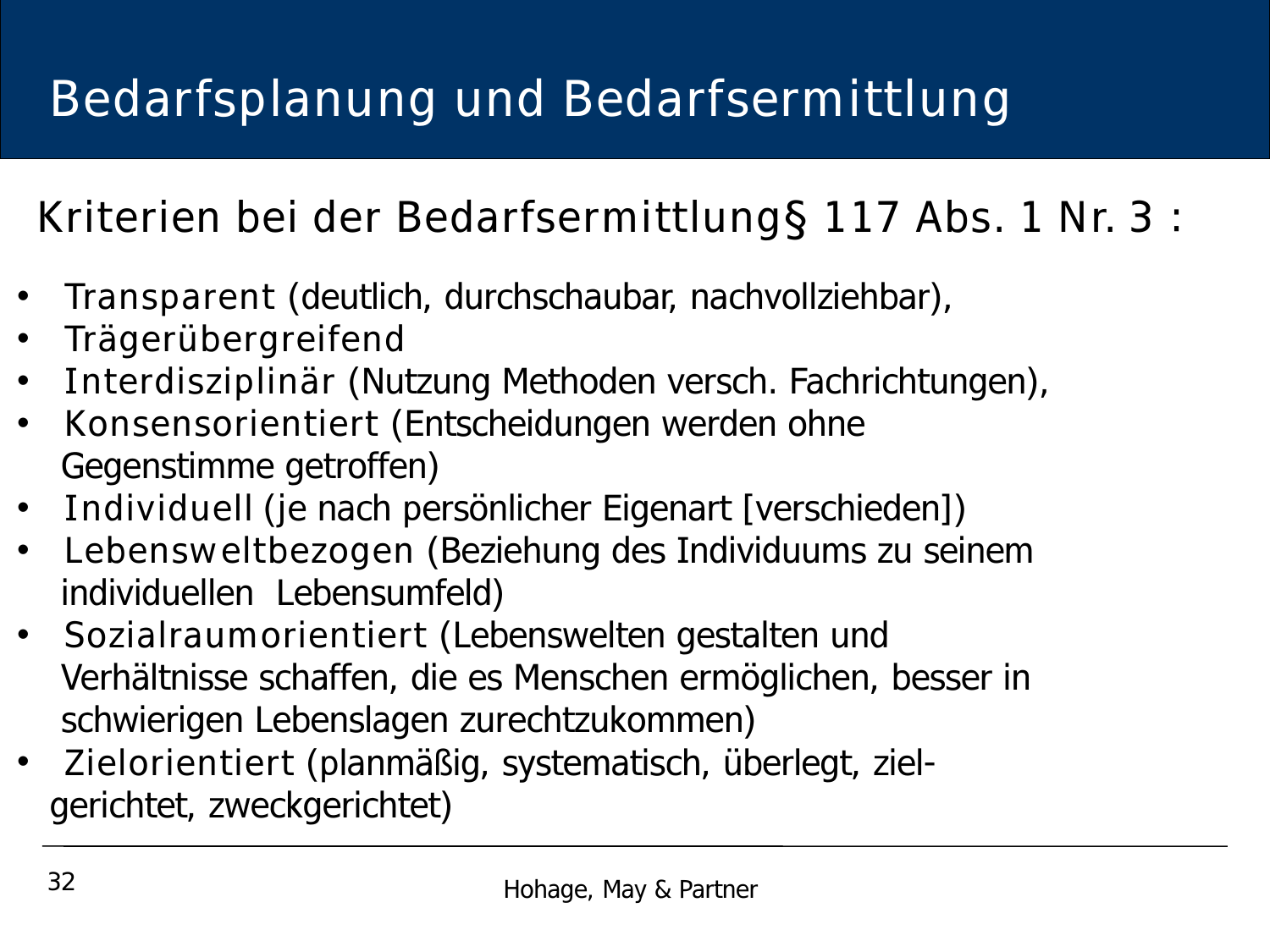

Bedarfsplanung und Bedarfsermittlung
Kriterien bei der Bedarfsermittlung§ 117 Abs. 1 Nr. 3 :

Transparent (deutlich, durchschaubar, nachvollziehbar),
Trägerübergreifend
Interdisziplinär (Nutzung Methoden versch. Fachrichtungen),
Konsensorientiert (Entscheidungen werden ohne
    Gegenstimme getroffen)
Individuell (je nach persönlicher Eigenart [verschieden])
Lebensweltbezogen (Beziehung des Individuums zu seinem
    individuellen  Lebensumfeld)
Sozialraumorientiert (Lebenswelten gestalten und
    Verhältnisse schaffen, die es Menschen ermöglichen, besser in
    schwierigen Lebenslagen zurechtzukommen)
Zielorientiert (planmäßig, systematisch, überlegt, ziel-
   gerichtet, zweckgerichtet)

32

Hohage, May & Partner